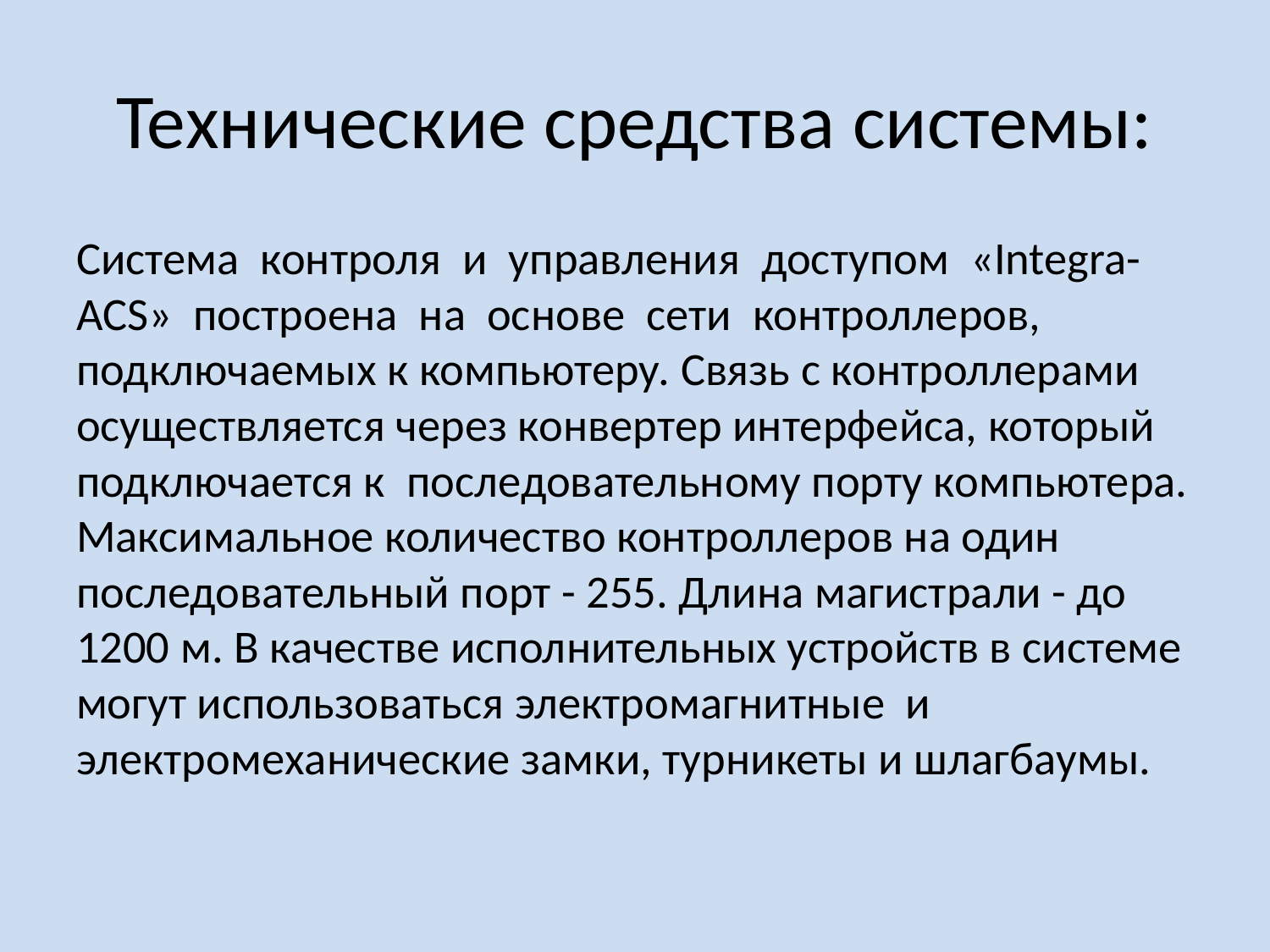

# Технические средства системы:
Система  контроля  и  управления  доступом  «Integra-ACS»  построена  на  основе  сети  контроллеров, подключаемых к компьютеру. Связь с контроллерами осуществляется через конвертер интерфейса, который подключается к  последовательному порту компьютера. Максимальное количество контроллеров на один последовательный порт - 255. Длина магистрали - до 1200 м. В качестве исполнительных устройств в системе могут использоваться электромагнитные  и электромеханические замки, турникеты и шлагбаумы.